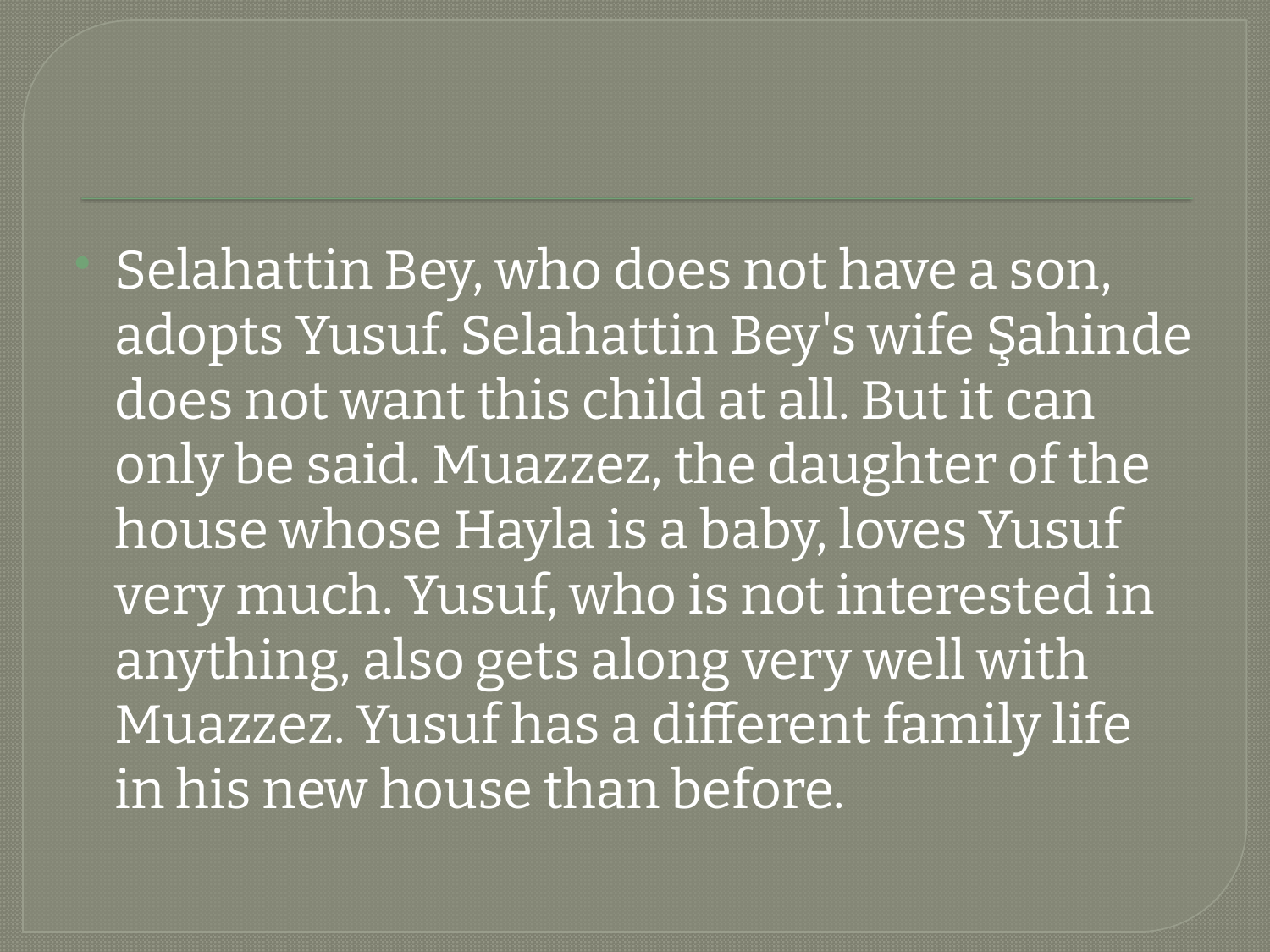

Selahattin Bey, who does not have a son, adopts Yusuf. Selahattin Bey's wife Şahinde does not want this child at all. But it can only be said. Muazzez, the daughter of the house whose Hayla is a baby, loves Yusuf very much. Yusuf, who is not interested in anything, also gets along very well with Muazzez. Yusuf has a different family life in his new house than before.